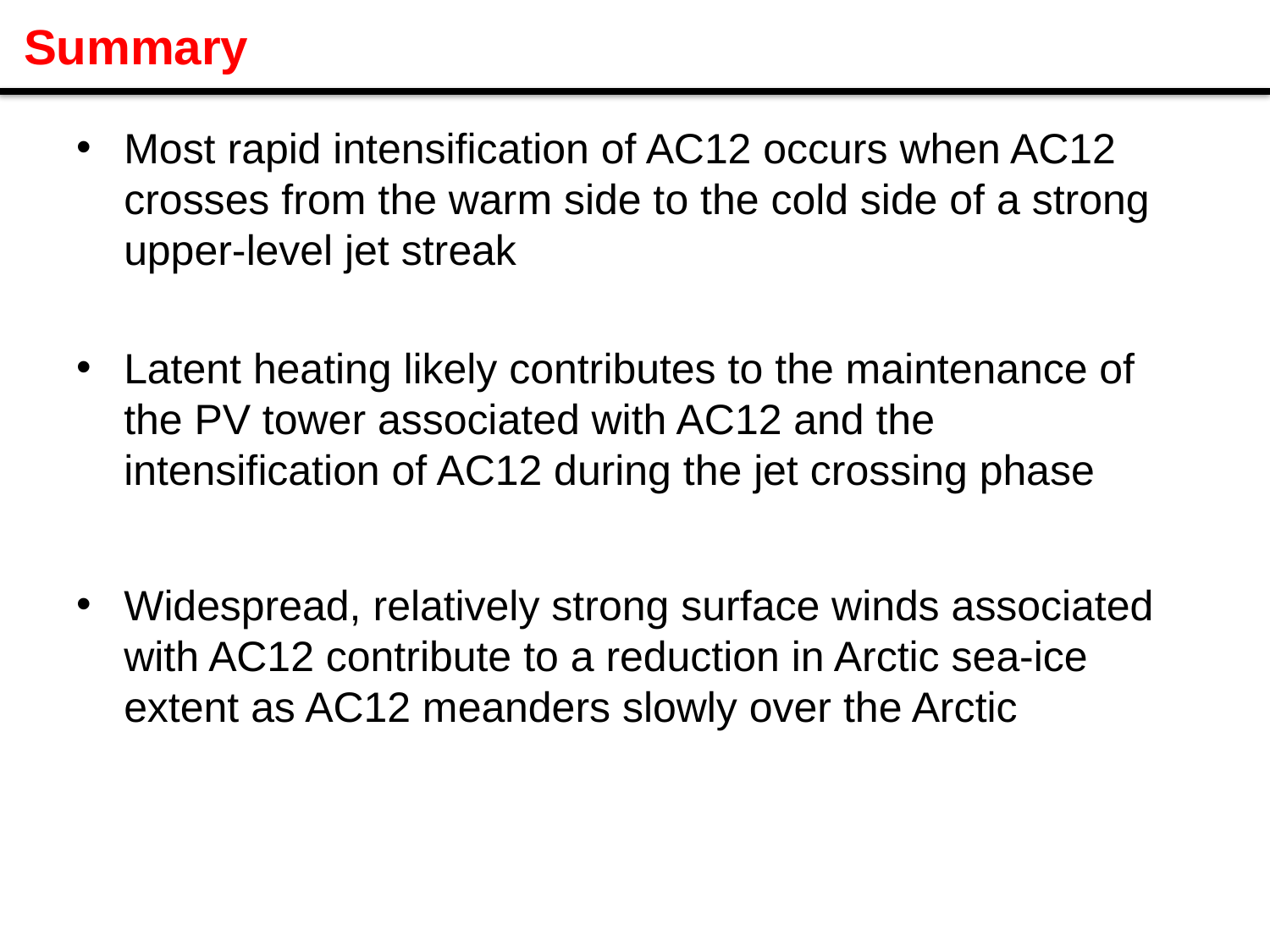

# Summary
Most rapid intensification of AC12 occurs when AC12 crosses from the warm side to the cold side of a strong upper-level jet streak

Latent heating likely contributes to the maintenance of the PV tower associated with AC12 and the intensification of AC12 during the jet crossing phase

Widespread, relatively strong surface winds associated with AC12 contribute to a reduction in Arctic sea-ice extent as AC12 meanders slowly over the Arctic